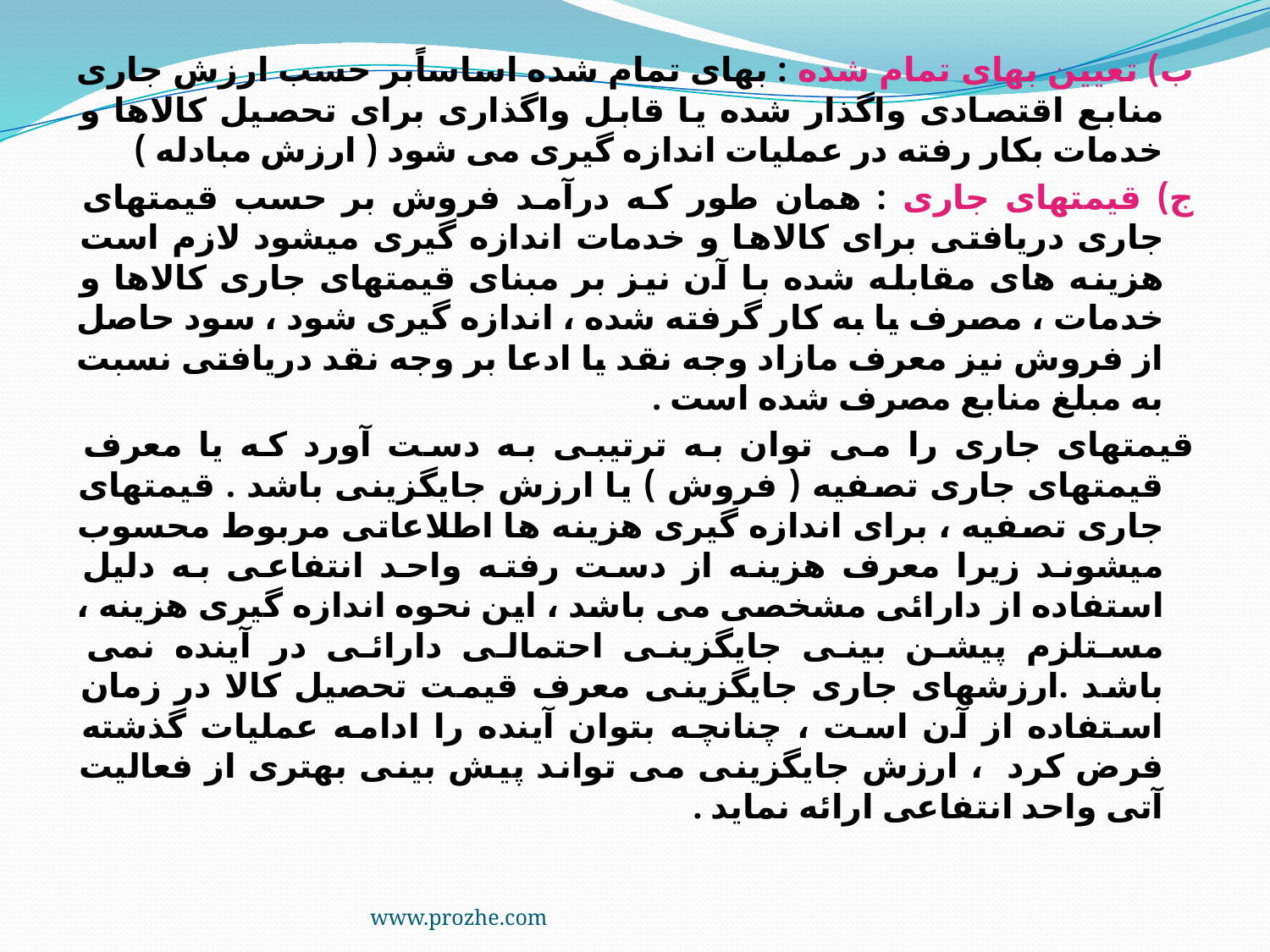

ب) تعیین بهای تمام شده : بهای تمام شده اساساًبر حسب ارزش جاری منابع اقتصادی واگذار شده یا قابل واگذاری برای تحصیل کالاها و خدمات بکار رفته در عملیات اندازه گیری می شود ( ارزش مبادله )
ج) قیمتهای جاری : همان طور که درآمد فروش بر حسب قیمتهای جاری دریافتی برای کالاها و خدمات اندازه گیری میشود لازم است هزینه های مقابله شده با آن نیز بر مبنای قیمتهای جاری کالاها و خدمات ، مصرف یا به کار گرفته شده ، اندازه گیری شود ، سود حاصل از فروش نیز معرف مازاد وجه نقد یا ادعا بر وجه نقد دریافتی نسبت به مبلغ منابع مصرف شده است .
قیمتهای جاری را می توان به ترتیبی به دست آورد که یا معرف قیمتهای جاری تصفیه ( فروش ) یا ارزش جایگزینی باشد . قیمتهای جاری تصفیه ، برای اندازه گیری هزینه ها اطلاعاتی مربوط محسوب میشوند زیرا معرف هزینه از دست رفته واحد انتفاعی به دلیل استفاده از دارائی مشخصی می باشد ، این نحوه اندازه گیری هزینه ، مستلزم پیشن بینی جایگزینی احتمالی دارائی در آینده نمی باشد .ارزشهای جاری جایگزینی معرف قیمت تحصیل کالا در زمان استفاده از آن است ، چنانچه بتوان آینده را ادامه عملیات گذشته فرض کرد  ، ارزش جایگزینی می تواند پیش بینی بهتری از فعالیت آتی واحد انتفاعی ارائه نماید .
www.prozhe.com